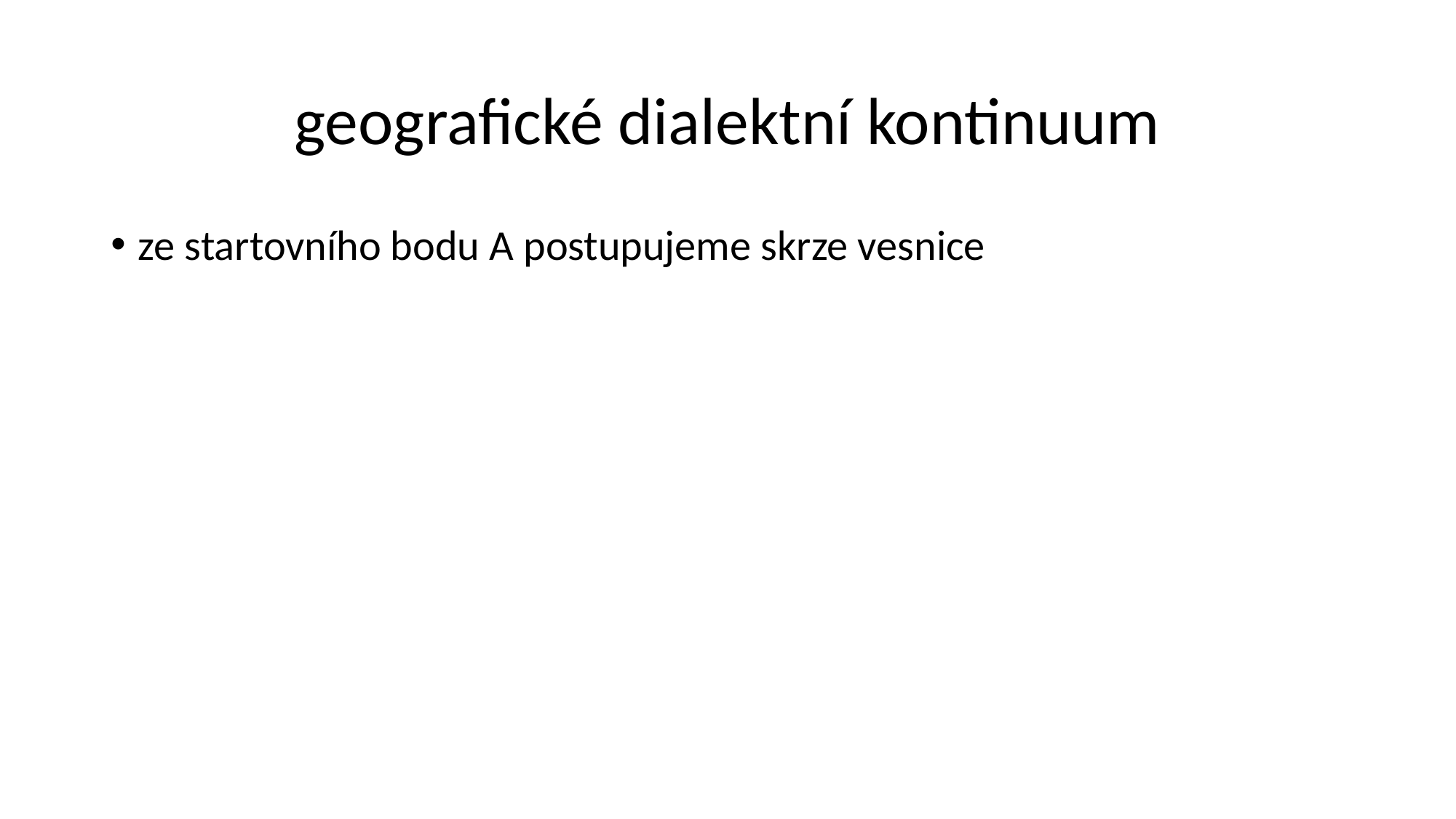

# geografické dialektní kontinuum
ze startovního bodu A postupujeme skrze vesnice